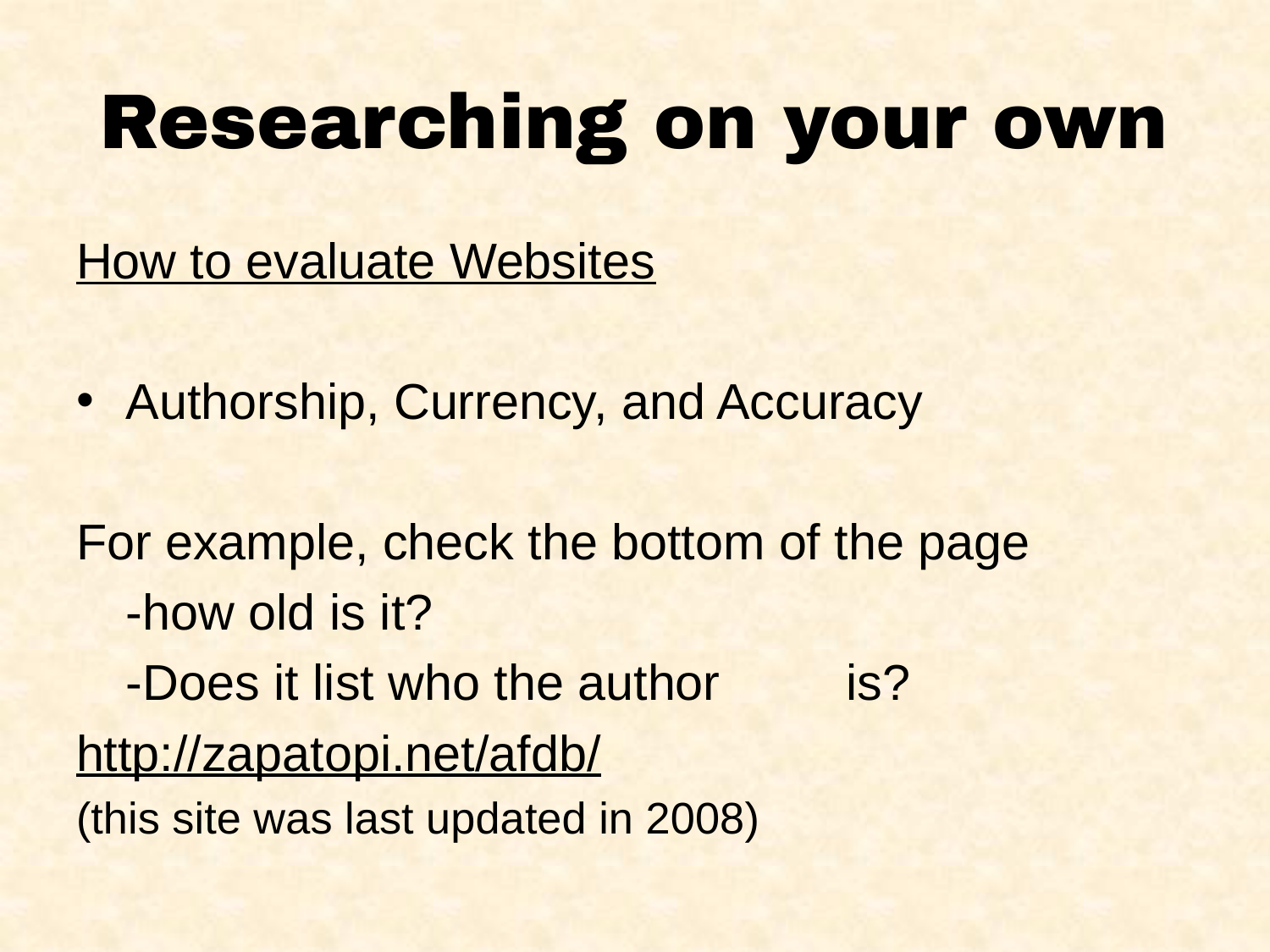

# Researching on your own
How to evaluate Websites

Authorship, Currency, and Accuracy

For example, check the bottom of the page
			-how old is it?
			-Does it list who the author 		   is?
http://zapatopi.net/afdb/
(this site was last updated in 2008)